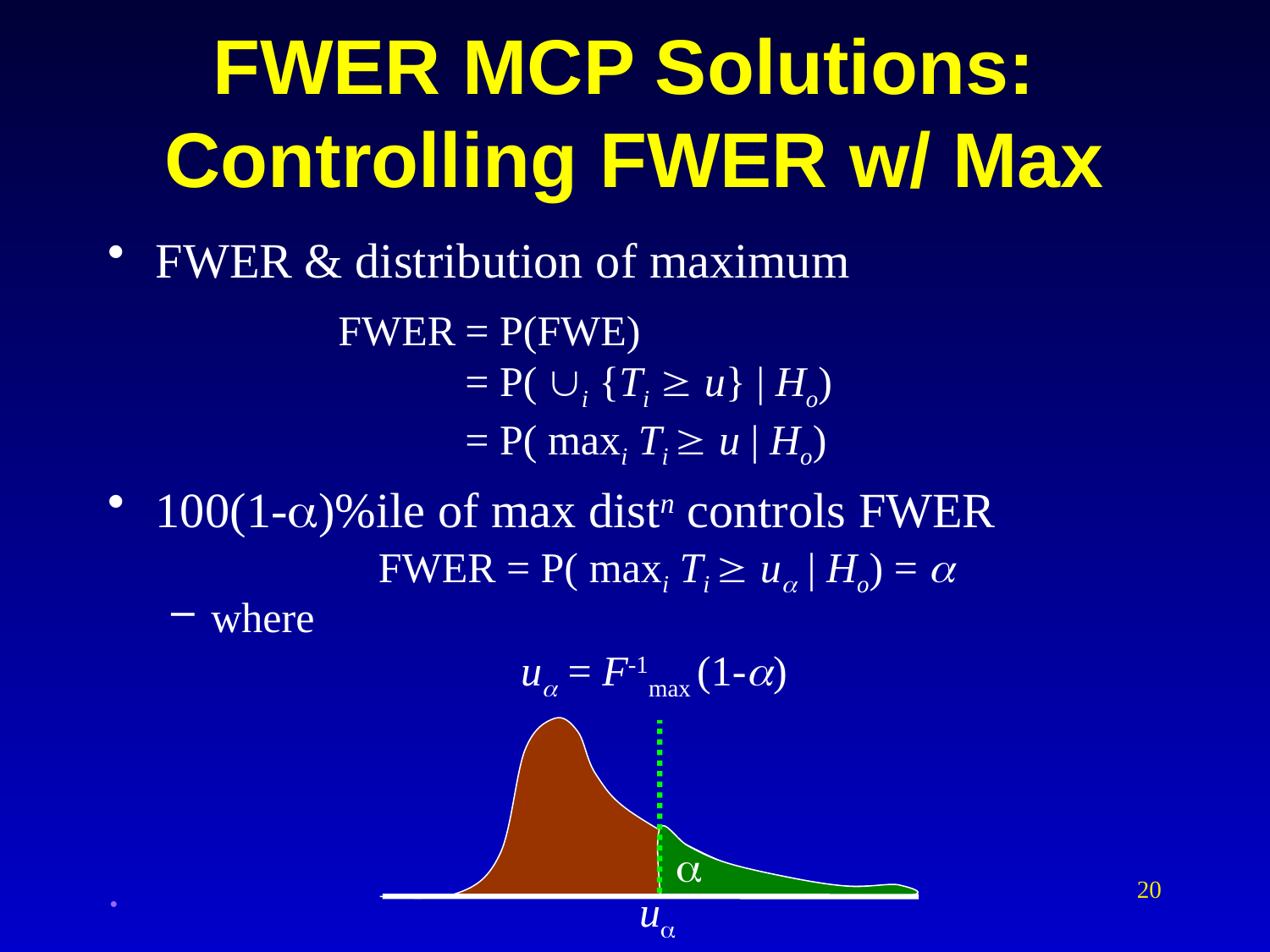

# FWER MCP Solutions: Controlling FWER w/ Max
FWER & distribution of maximum

		FWER	= P(FWE)
		= P( ∪i {Ti ≥ u} | Ho)
		= P( maxi Ti ≥ u | Ho)

100(1-α)%ile of max distn controls FWER
FWER = P( maxi Ti ≥ uα | Ho) = α
where
			uα = F-1max (1-α)

.

α

20
uα